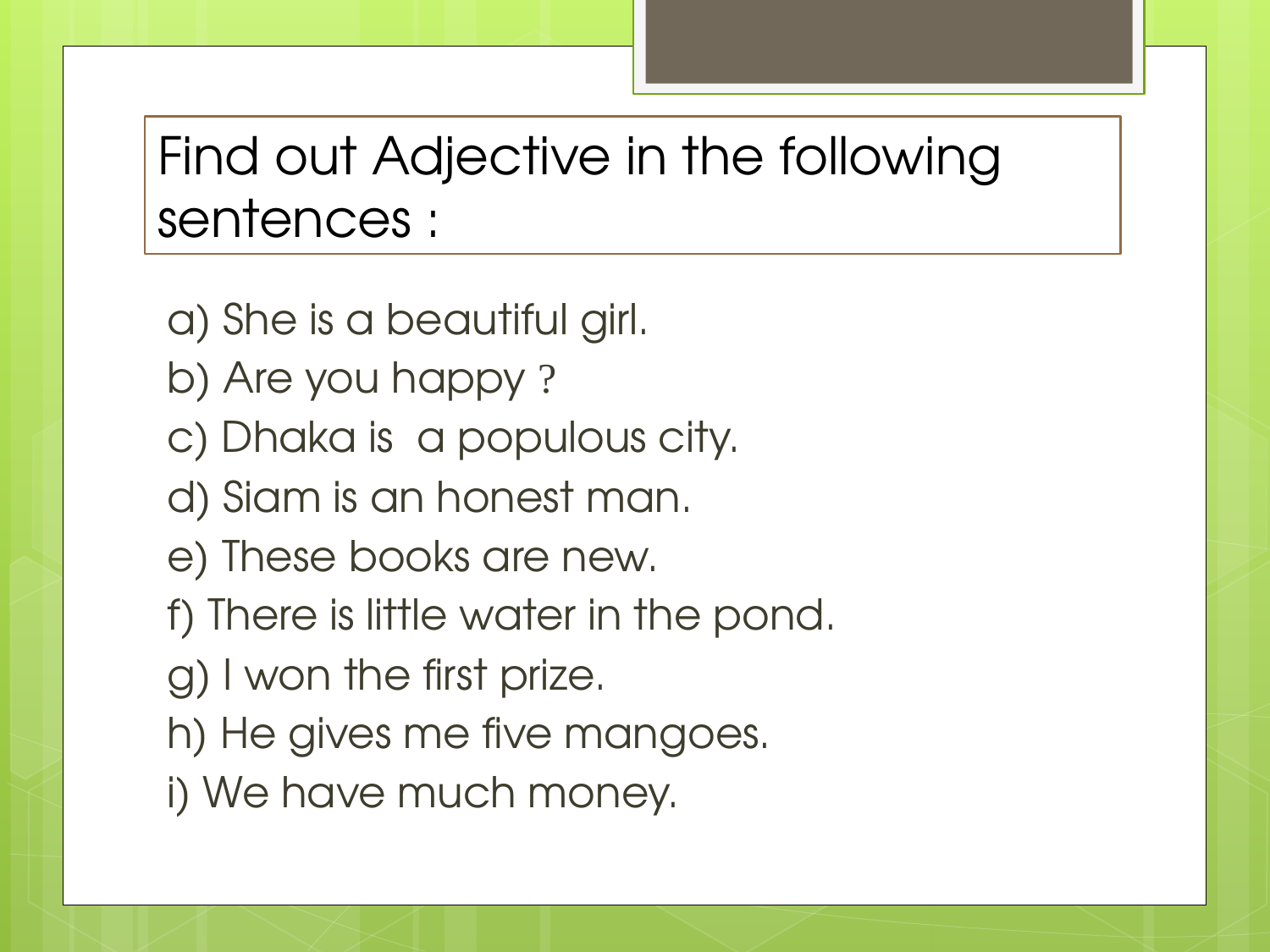

# Find out Adjective in the following sentences :
a) She is a beautiful girl.
b) Are you happy ?
c) Dhaka is  a populous city.
d) Siam is an honest man.
e) These books are new.
f) There is little water in the pond.
g) I won the first prize.
h) He gives me five mangoes.
i) We have much money.